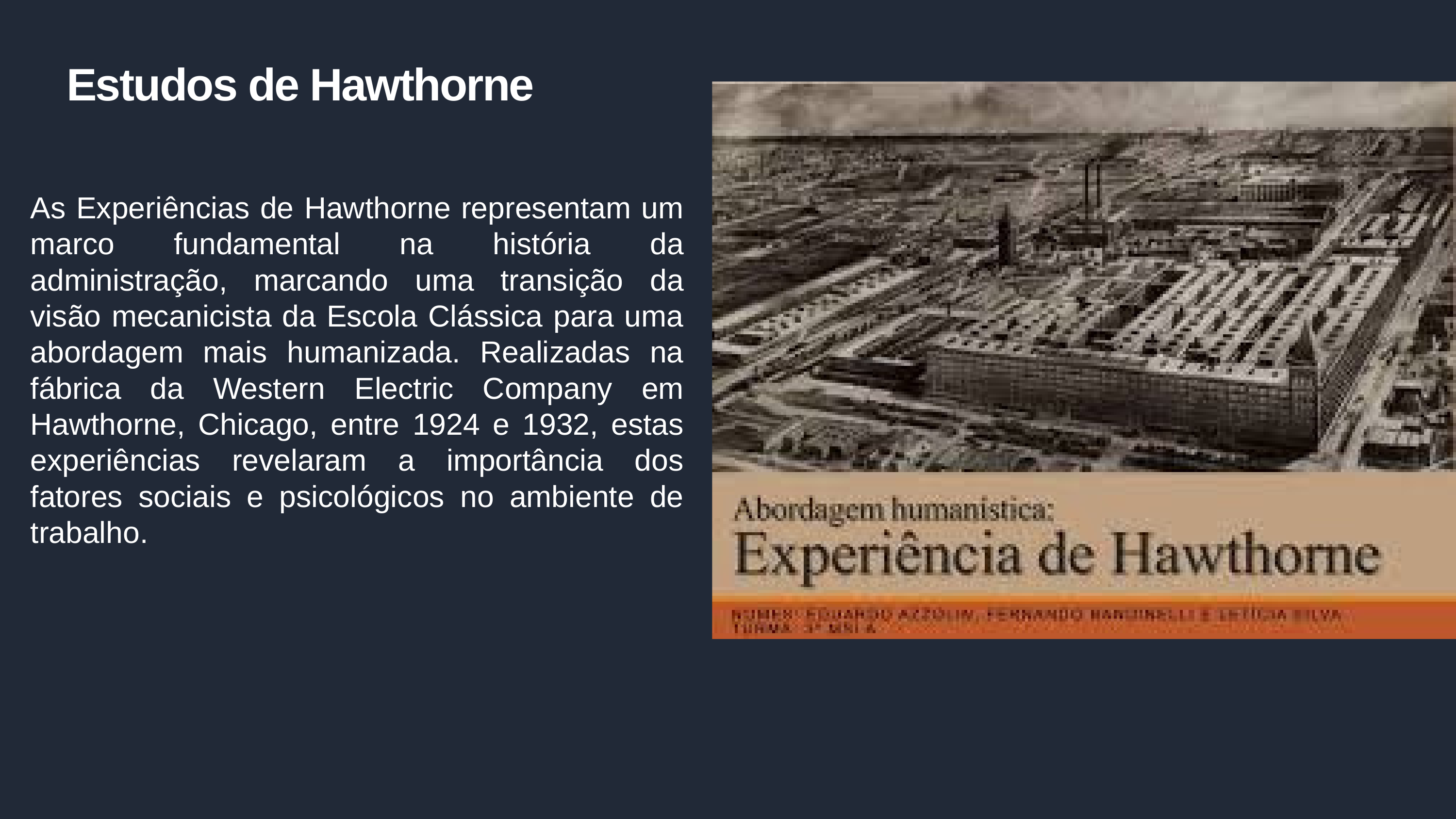

Estudos de Hawthorne

As Experiências de Hawthorne representam um marco fundamental na história da administração, marcando uma transição da visão mecanicista da Escola Clássica para uma abordagem mais humanizada. Realizadas na fábrica da Western Electric Company em Hawthorne, Chicago, entre 1924 e 1932, estas experiências revelaram a importância dos fatores sociais e psicológicos no ambiente de trabalho.